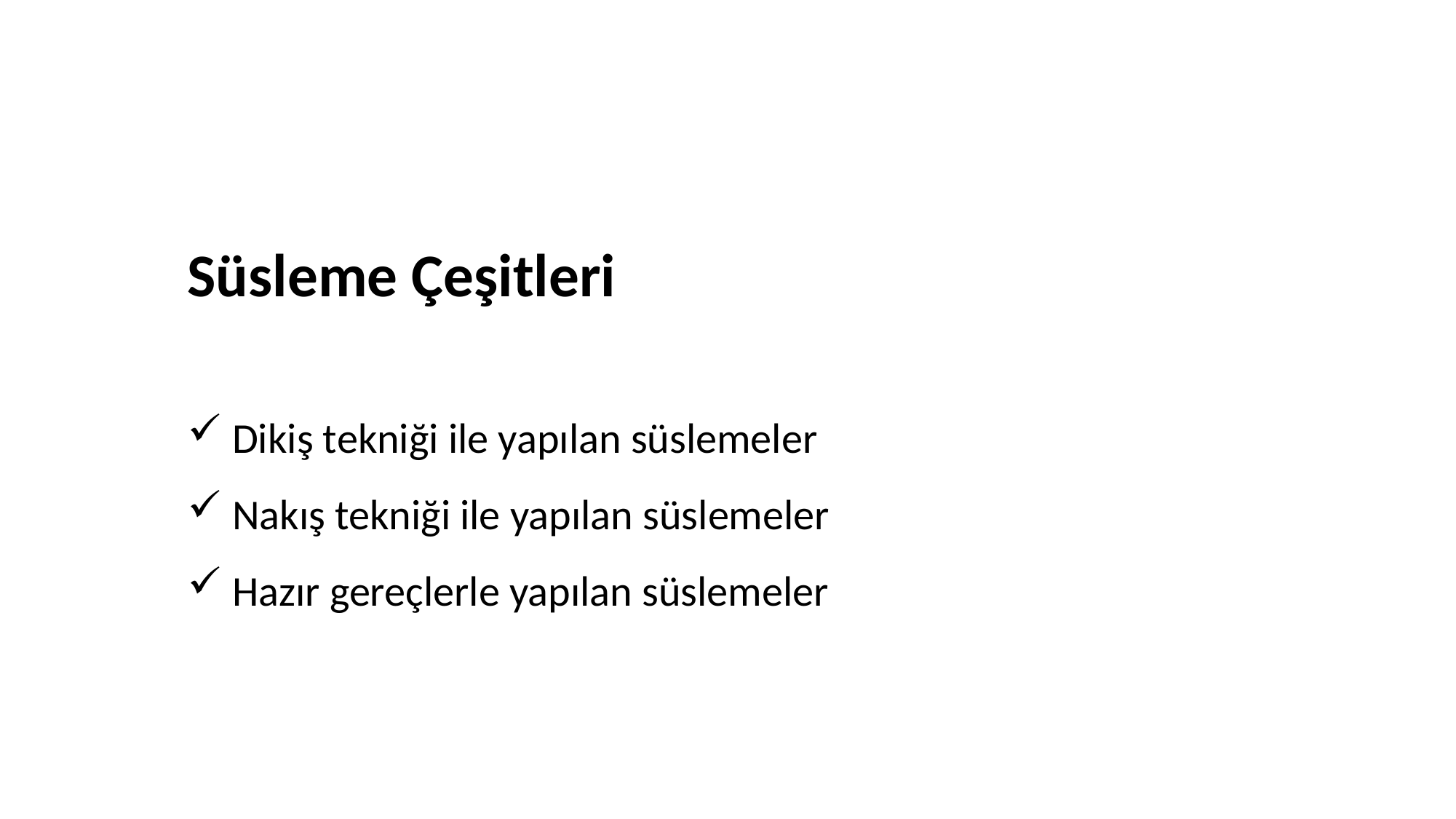

Süsleme Çeşitleri

 Dikiş tekniği ile yapılan süslemeler
 Nakış tekniği ile yapılan süslemeler
 Hazır gereçlerle yapılan süslemeler